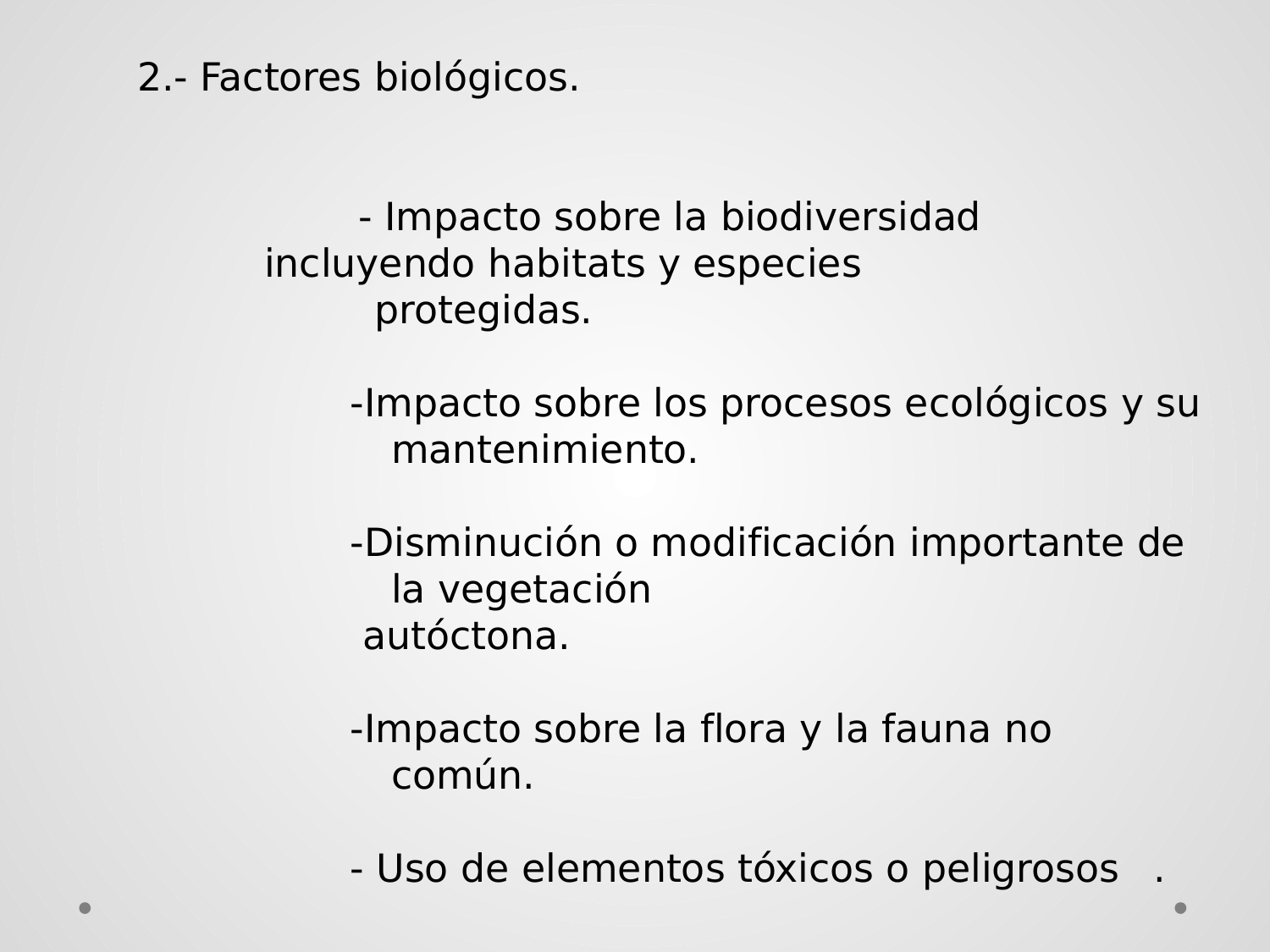

2.- Factores biológicos.

                  - Impacto sobre la biodiversidad 			incluyendo habitats y especies
	         protegidas.

	       -Impacto sobre los procesos ecológicos y su 		mantenimiento.

	       -Disminución o modificación importante de 		la vegetación
	        autóctona.

	       -Impacto sobre la flora y la fauna no 			común.

	       - Uso de elementos tóxicos o peligrosos	.